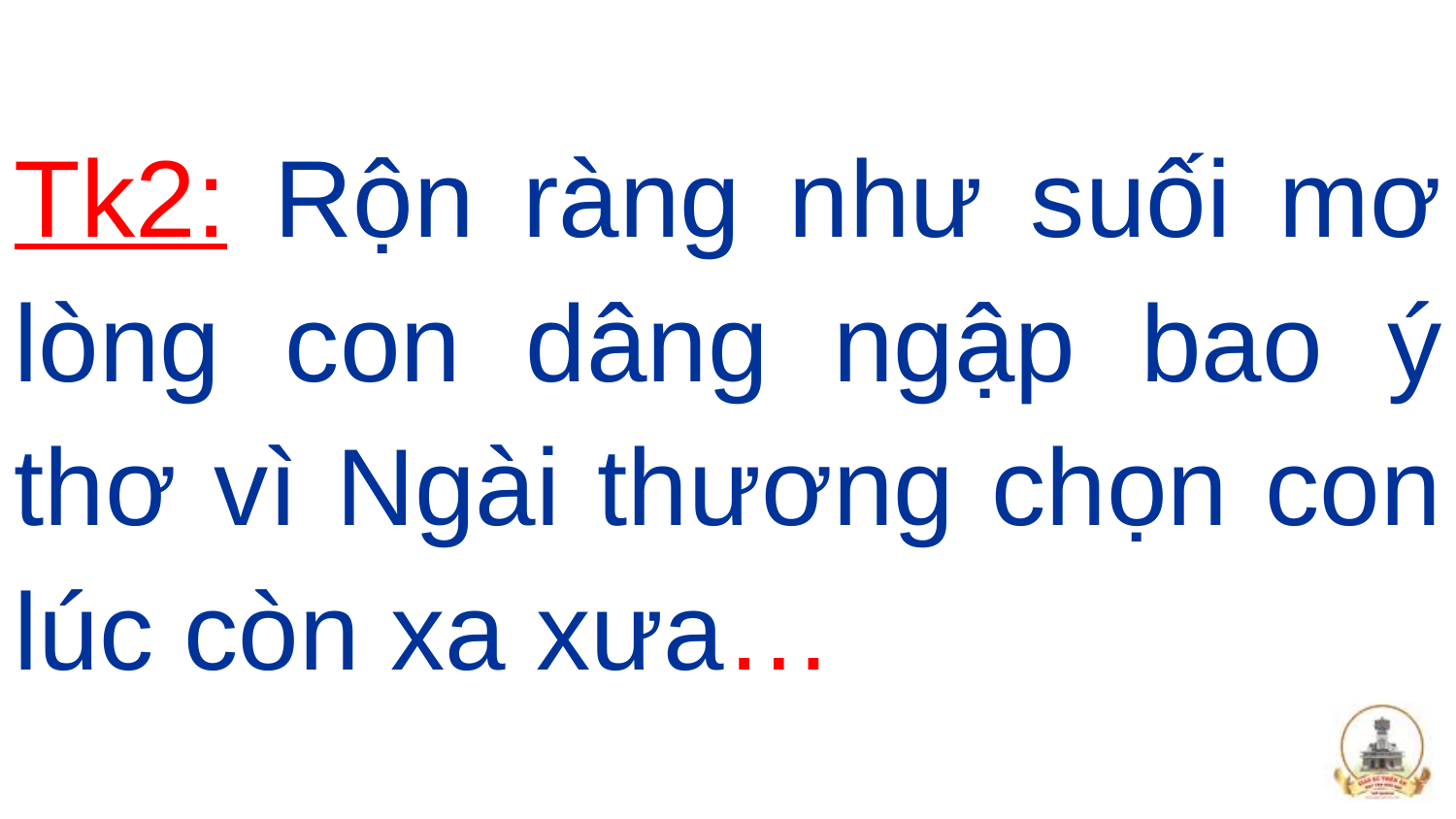

Tk2: Rộn ràng như suối mơ lòng con dâng ngập bao ý thơ vì Ngài thương chọn con lúc còn xa xưa…